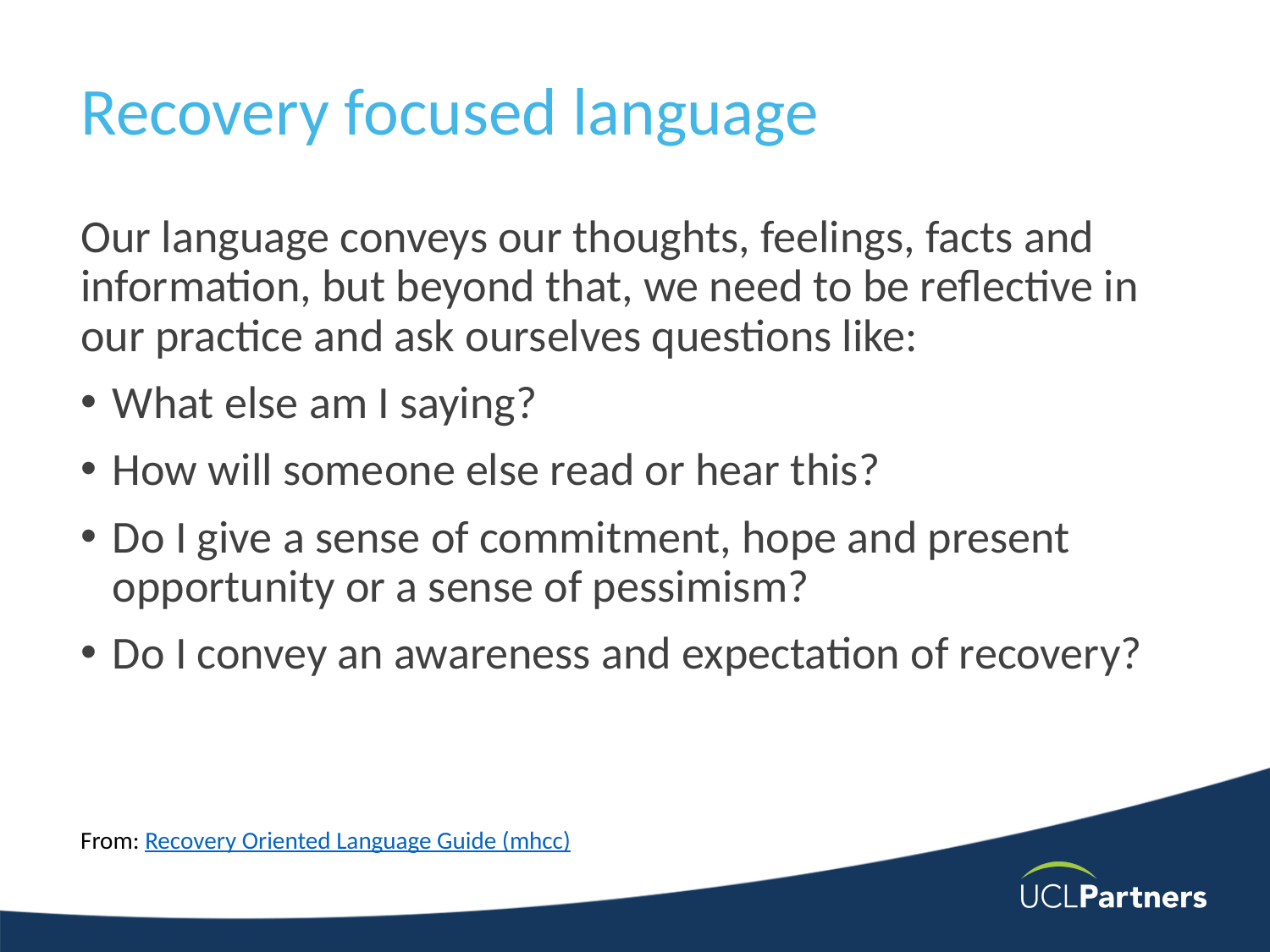

# Recovery focused language
Our language conveys our thoughts, feelings, facts and information, but beyond that, we need to be reflective in our practice and ask ourselves questions like:
What else am I saying?
How will someone else read or hear this?
Do I give a sense of commitment, hope and present opportunity or a sense of pessimism?
Do I convey an awareness and expectation of recovery?
From: Recovery Oriented Language Guide (mhcc)